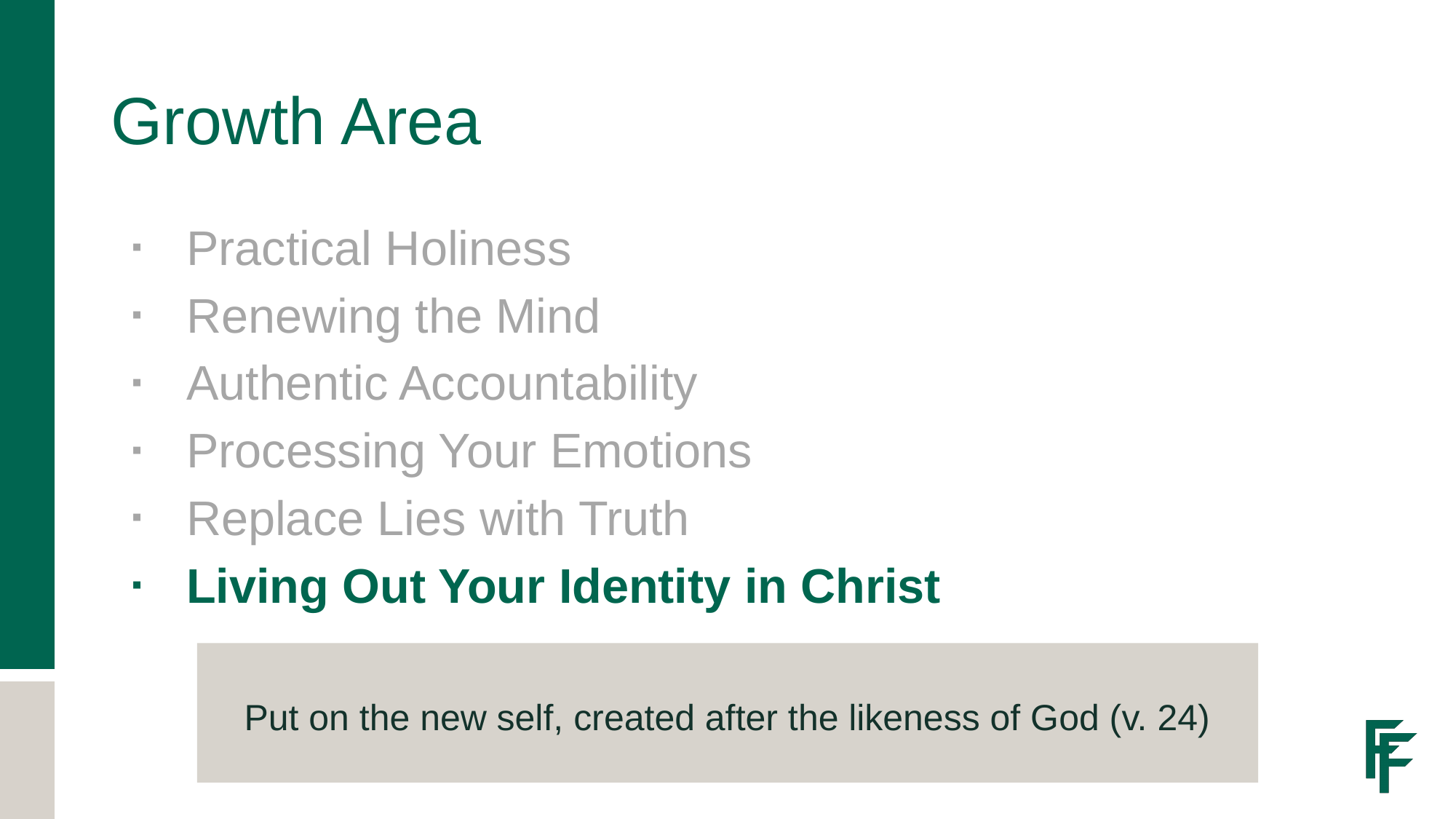

# Growth Area
Practical Holiness
Renewing the Mind
Authentic Accountability
Processing Your Emotions
Replace Lies with Truth
Living Out Your Identity in Christ

Put on the new self, created after the likeness of God (v. 24)